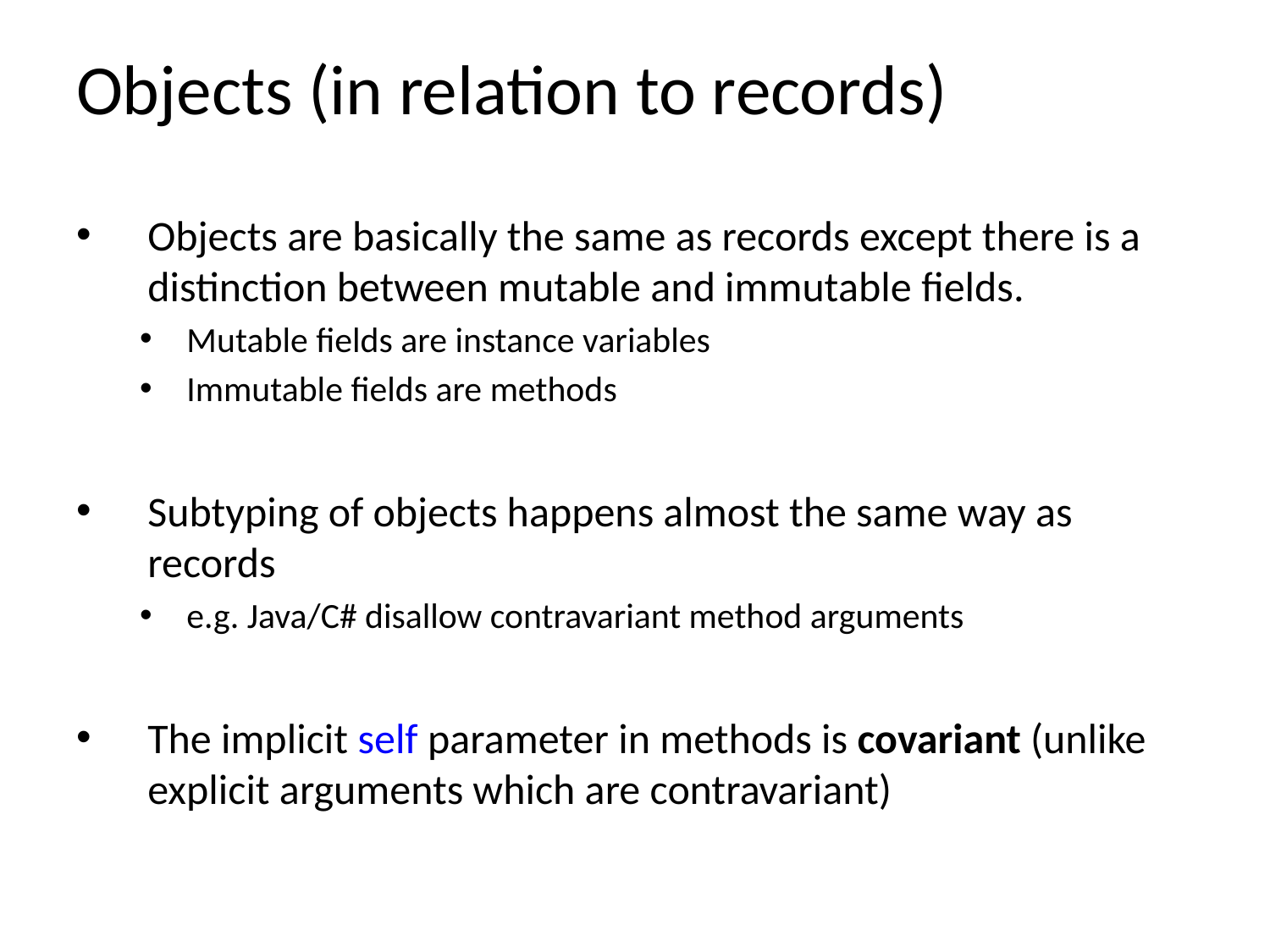

# Objects (in relation to records)
Objects are basically the same as records except there is a distinction between mutable and immutable ﬁelds.
Mutable ﬁelds are instance variables
Immutable ﬁelds are methods

Subtyping of objects happens almost the same way as records
e.g. Java/C# disallow contravariant method arguments

The implicit self parameter in methods is covariant (unlike explicit arguments which are contravariant)